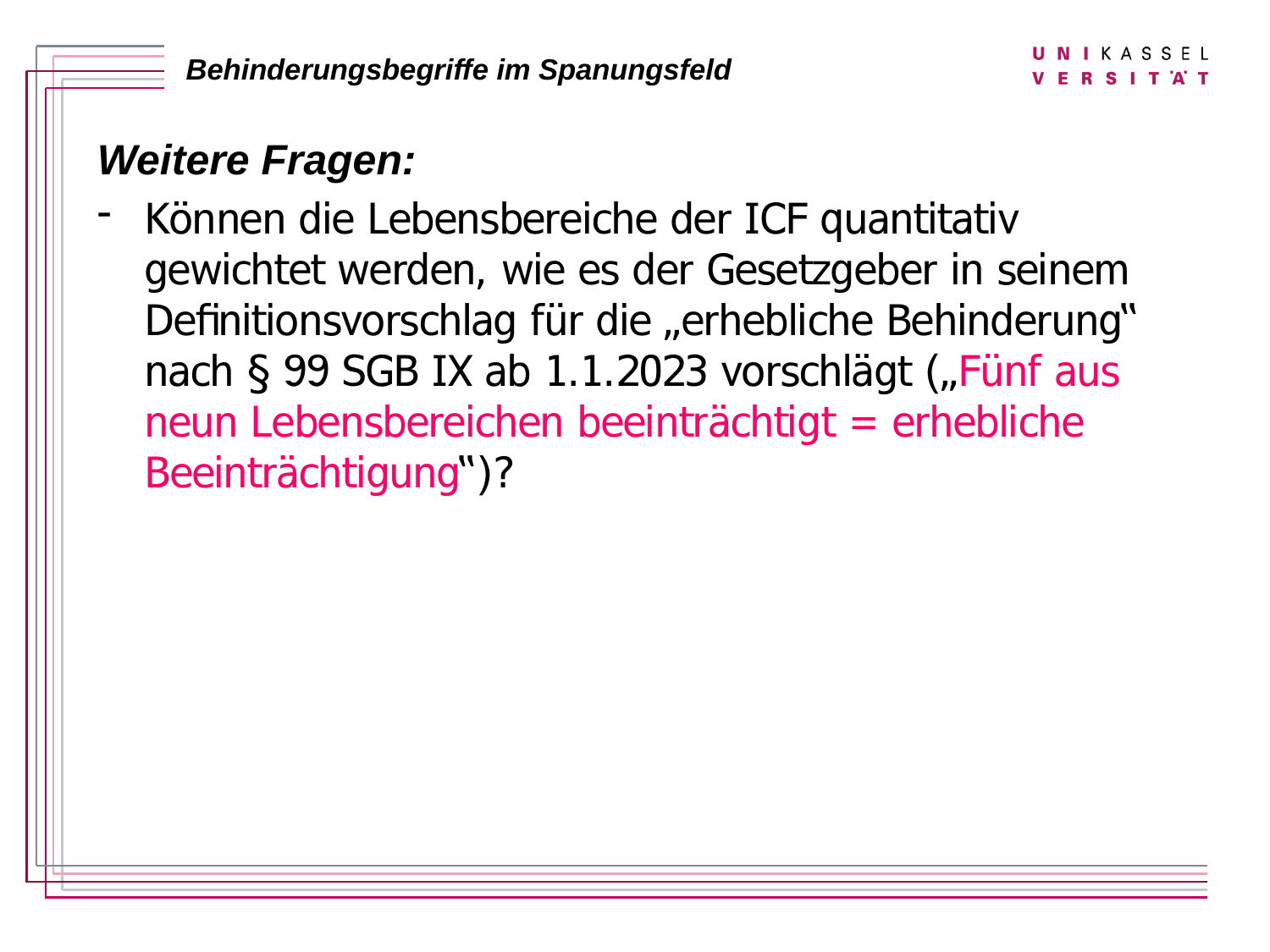

Weitere Fragen:
Können die Lebensbereiche der ICF quantitativ gewichtet werden, wie es der Gesetzgeber in seinem Definitionsvorschlag für die „erhebliche Behinderung“ nach § 99 SGB IX ab 1.1.2023 vorschlägt („Fünf aus neun Lebensbereichen beeinträchtigt = erhebliche Beeinträchtigung“)?